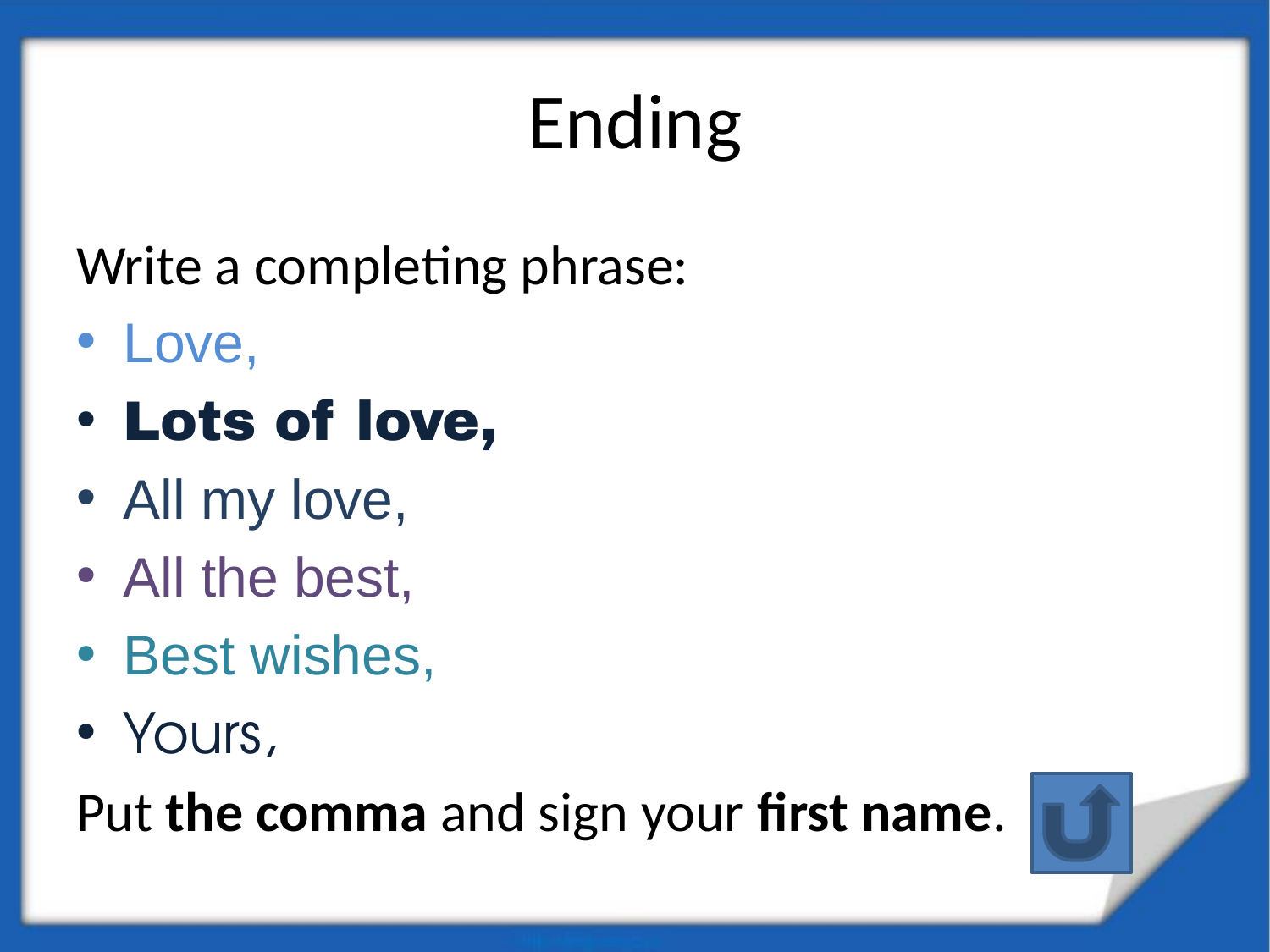

# Ending
Write a completing phrase:
Love,
Lots of love,
All my love,
All the best,
Best wishes,
Yours,
Put the comma and sign your first name.